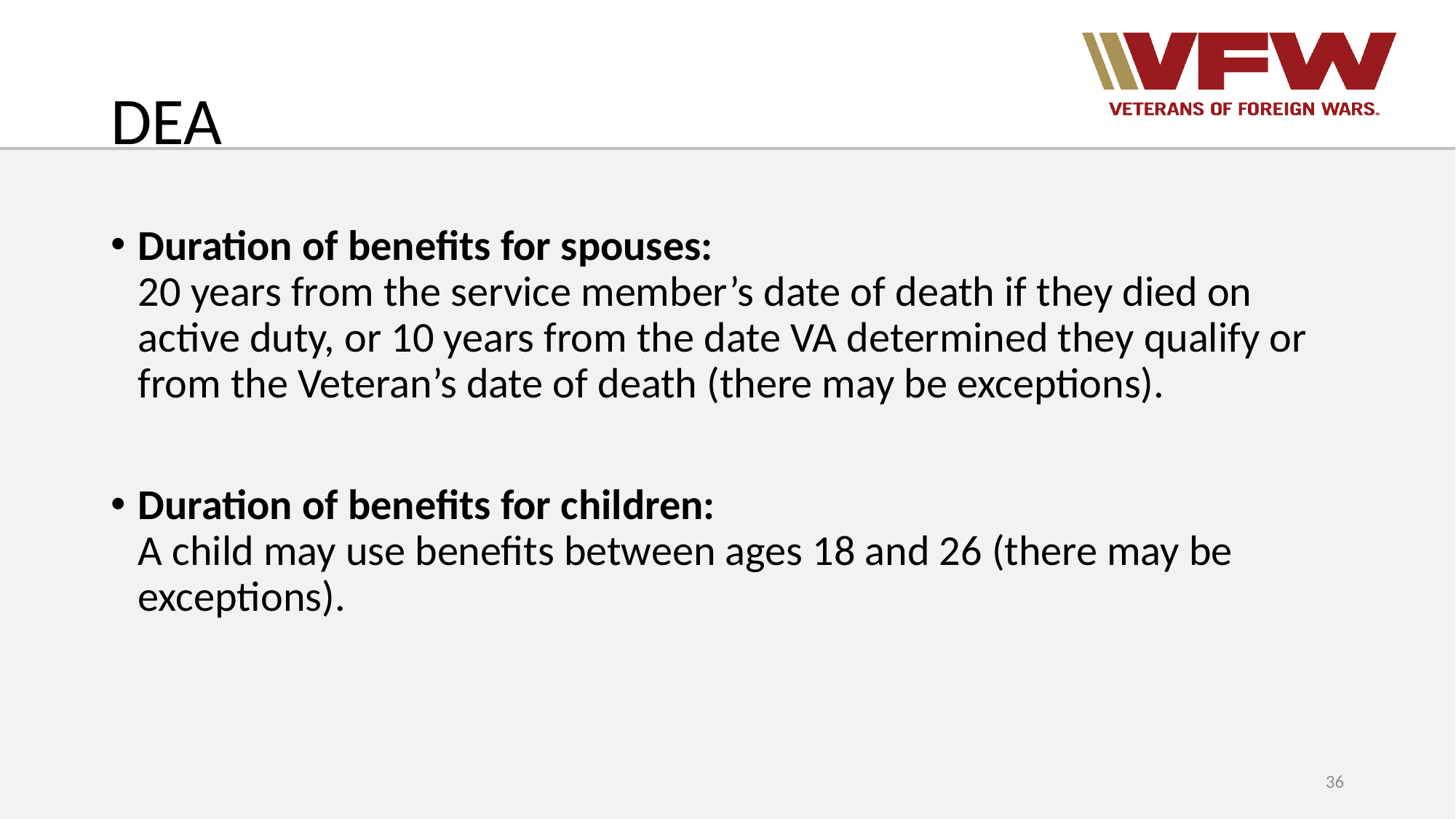

# DEA
Duration of benefits for spouses: 
20 years from the service member’s date of death if they died on active duty, or 10 years from the date VA determined they qualify or from the Veteran’s date of death (there may be exceptions).

Duration of benefits for children: 
A child may use benefits between ages 18 and 26 (there may be exceptions).
36